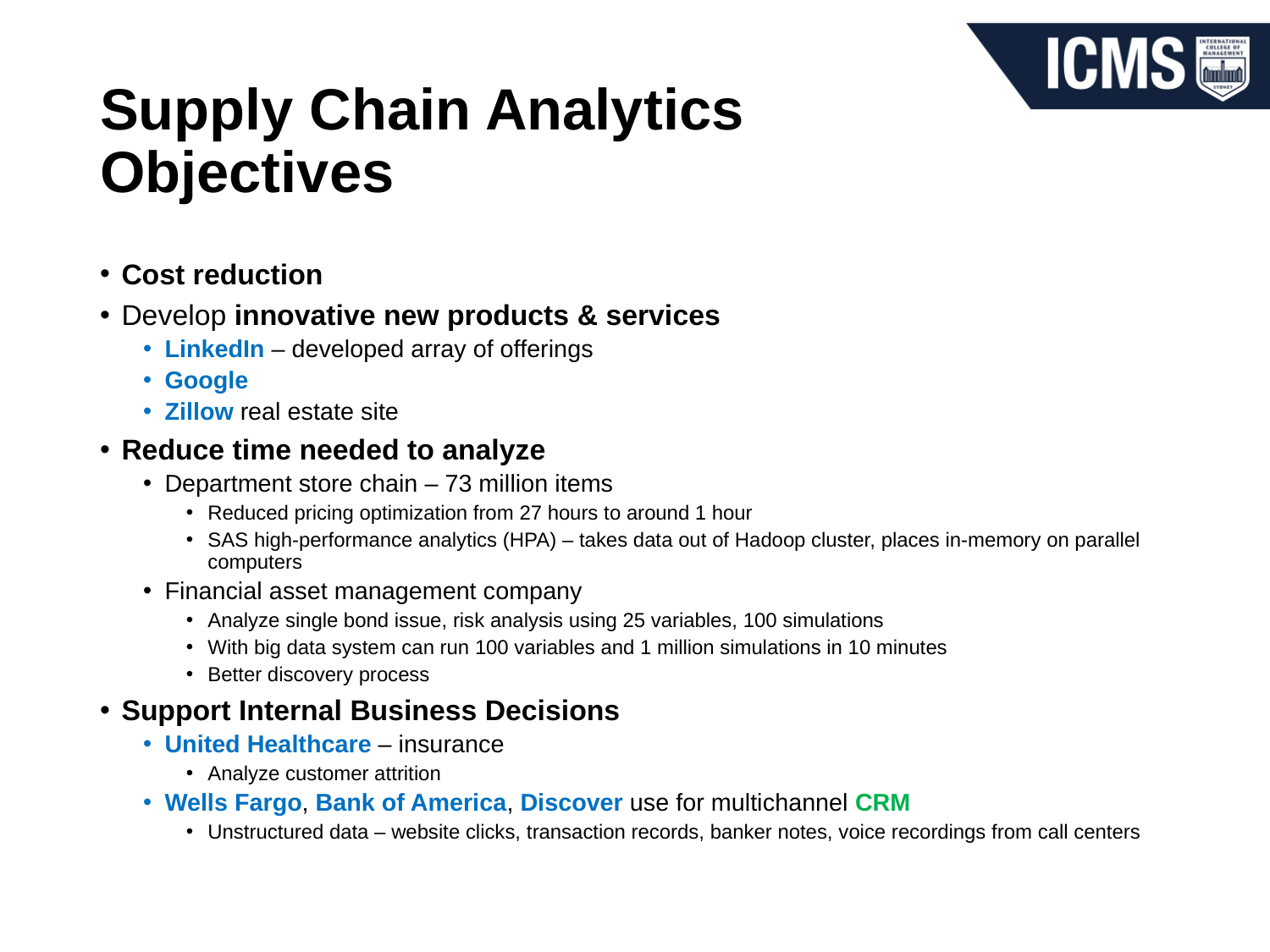

# Supply Chain Analytics Objectives
Cost reduction
Develop innovative new products & services
LinkedIn – developed array of offerings
Google
Zillow real estate site
Reduce time needed to analyze
Department store chain – 73 million items
Reduced pricing optimization from 27 hours to around 1 hour
SAS high-performance analytics (HPA) – takes data out of Hadoop cluster, places in-memory on parallel computers
Financial asset management company
Analyze single bond issue, risk analysis using 25 variables, 100 simulations
With big data system can run 100 variables and 1 million simulations in 10 minutes
Better discovery process
Support Internal Business Decisions
United Healthcare – insurance
Analyze customer attrition
Wells Fargo, Bank of America, Discover use for multichannel CRM
Unstructured data – website clicks, transaction records, banker notes, voice recordings from call centers